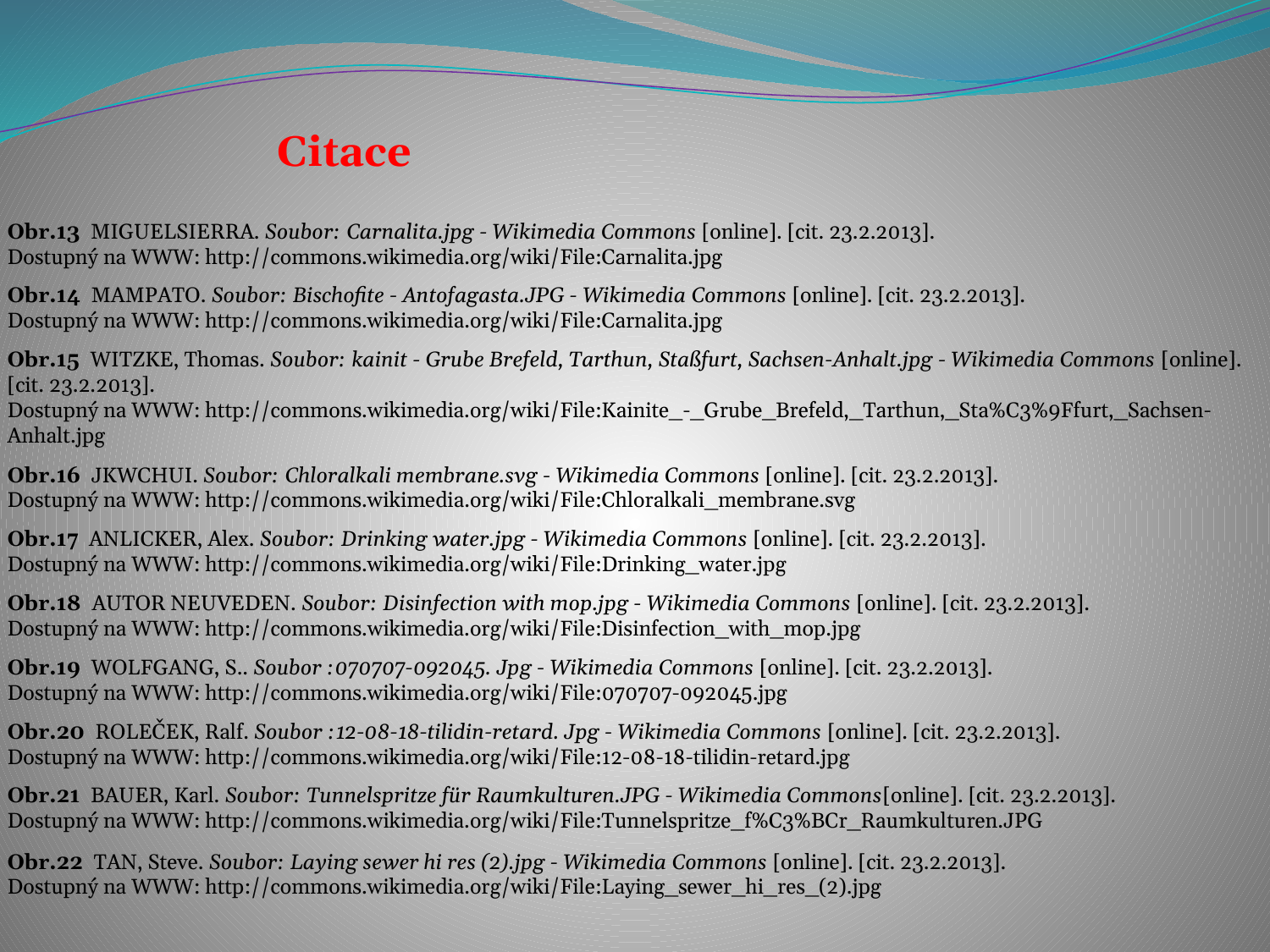

Citace
Obr.13  MIGUELSIERRA. Soubor: Carnalita.jpg - Wikimedia Commons [online]. [cit. 23.2.2013]. Dostupný na WWW: http://commons.wikimedia.org/wiki/File:Carnalita.jpg
Obr.14  MAMPATO. Soubor: Bischofite - Antofagasta.JPG - Wikimedia Commons [online]. [cit. 23.2.2013]. Dostupný na WWW: http://commons.wikimedia.org/wiki/File:Carnalita.jpg
Obr.15  WITZKE, Thomas. Soubor: kainit - Grube Brefeld, Tarthun, Staßfurt, Sachsen-Anhalt.jpg - Wikimedia Commons [online]. [cit. 23.2.2013].
Dostupný na WWW: http://commons.wikimedia.org/wiki/File:Kainite_-_Grube_Brefeld,_Tarthun,_Sta%C3%9Ffurt,_Sachsen-Anhalt.jpg
Obr.16  JKWCHUI. Soubor: Chloralkali membrane.svg - Wikimedia Commons [online]. [cit. 23.2.2013]. Dostupný na WWW: http://commons.wikimedia.org/wiki/File:Chloralkali_membrane.svg
Obr.17  ANLICKER, Alex. Soubor: Drinking water.jpg - Wikimedia Commons [online]. [cit. 23.2.2013]. Dostupný na WWW: http://commons.wikimedia.org/wiki/File:Drinking_water.jpg
Obr.18  AUTOR NEUVEDEN. Soubor: Disinfection with mop.jpg - Wikimedia Commons [online]. [cit. 23.2.2013]. Dostupný na WWW: http://commons.wikimedia.org/wiki/File:Disinfection_with_mop.jpg
Obr.19  WOLFGANG, S.. Soubor :070707-092045. Jpg - Wikimedia Commons [online]. [cit. 23.2.2013]. Dostupný na WWW: http://commons.wikimedia.org/wiki/File:070707-092045.jpg
Obr.20  ROLEČEK, Ralf. Soubor :12-08-18-tilidin-retard. Jpg - Wikimedia Commons [online]. [cit. 23.2.2013]. Dostupný na WWW: http://commons.wikimedia.org/wiki/File:12-08-18-tilidin-retard.jpg
Obr.21  BAUER, Karl. Soubor: Tunnelspritze für Raumkulturen.JPG - Wikimedia Commons[online]. [cit. 23.2.2013]. Dostupný na WWW: http://commons.wikimedia.org/wiki/File:Tunnelspritze_f%C3%BCr_Raumkulturen.JPG
Obr.22  TAN, Steve. Soubor: Laying sewer hi res (2).jpg - Wikimedia Commons [online]. [cit. 23.2.2013]. Dostupný na WWW: http://commons.wikimedia.org/wiki/File:Laying_sewer_hi_res_(2).jpg